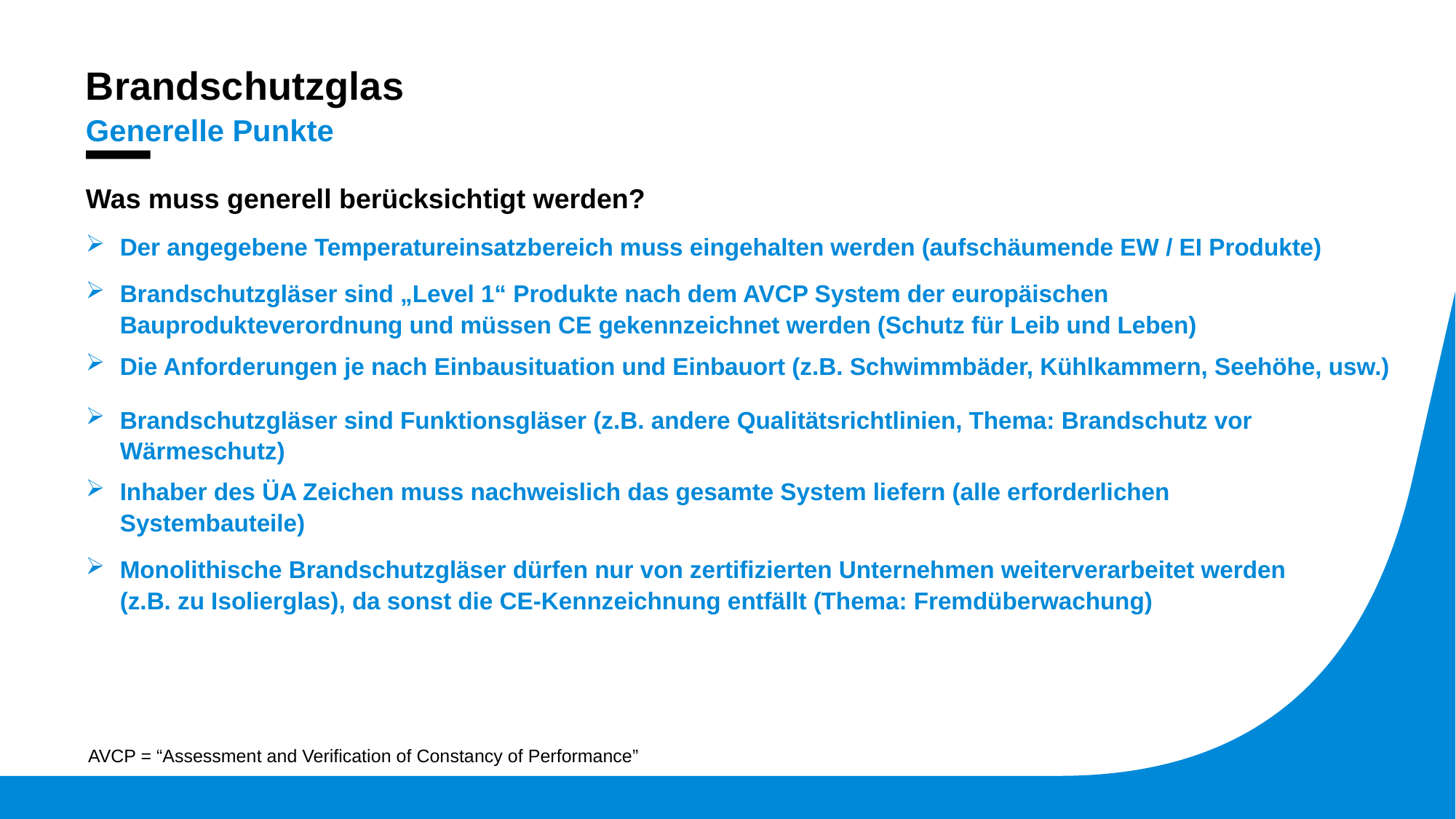

# Brandschutzglas
Generelle Punkte
Was muss generell berücksichtigt werden?
Der angegebene Temperatureinsatzbereich muss eingehalten werden (aufschäumende EW / EI Produkte)
Brandschutzgläser sind „Level 1“ Produkte nach dem AVCP System der europäischen Bauprodukteverordnung und müssen CE gekennzeichnet werden (Schutz für Leib und Leben)
Die Anforderungen je nach Einbausituation und Einbauort (z.B. Schwimmbäder, Kühlkammern, Seehöhe, usw.)
Brandschutzgläser sind Funktionsgläser (z.B. andere Qualitätsrichtlinien, Thema: Brandschutz vor Wärmeschutz)
Inhaber des ÜA Zeichen muss nachweislich das gesamte System liefern (alle erforderlichen Systembauteile)
Monolithische Brandschutzgläser dürfen nur von zertifizierten Unternehmen weiterverarbeitet werden (z.B. zu Isolierglas), da sonst die CE-Kennzeichnung entfällt (Thema: Fremdüberwachung)

AVCP = “Assessment and Verification of Constancy of Performance”